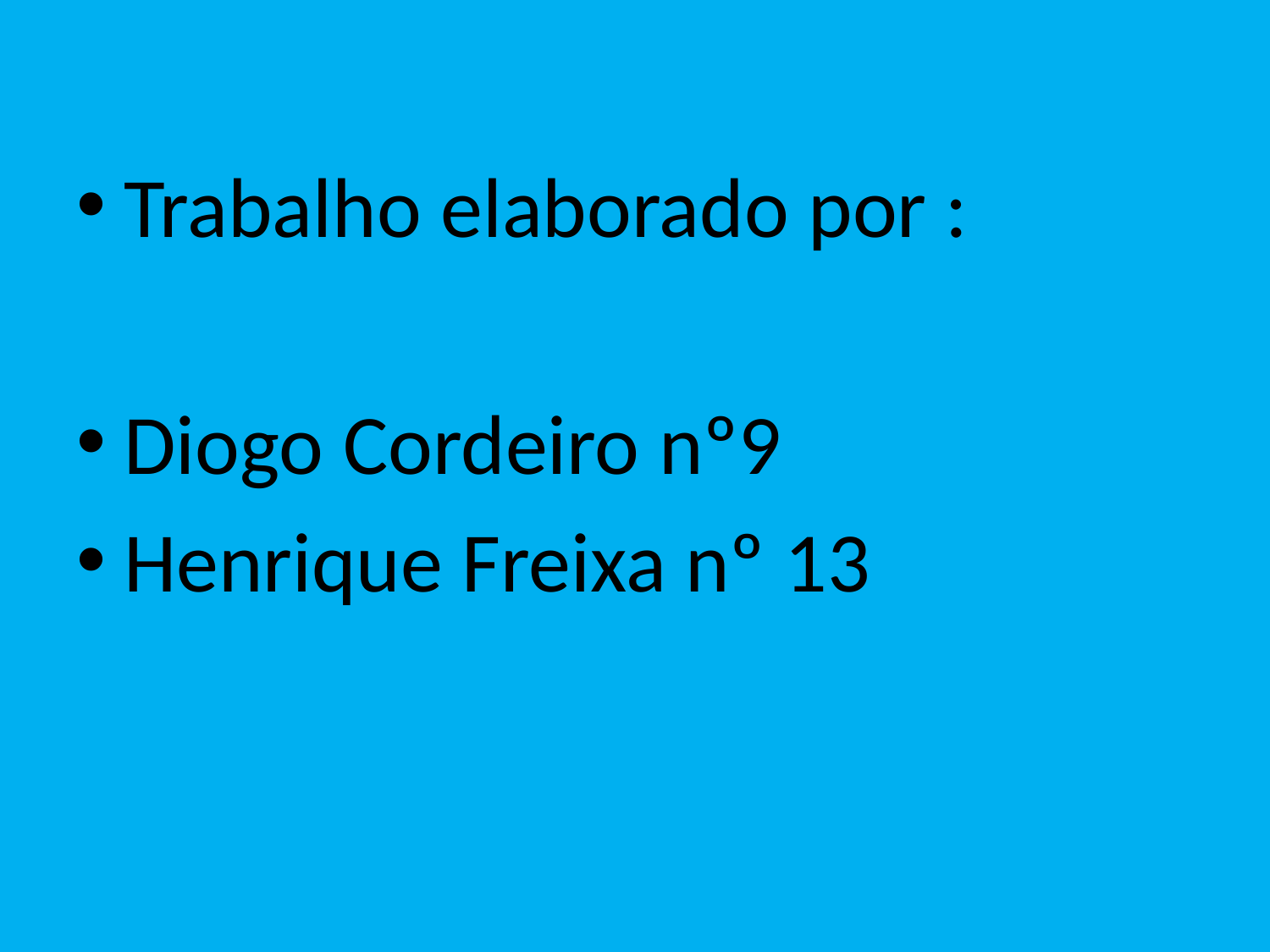

Trabalho elaborado por :

Diogo Cordeiro nº9
Henrique Freixa nº 13